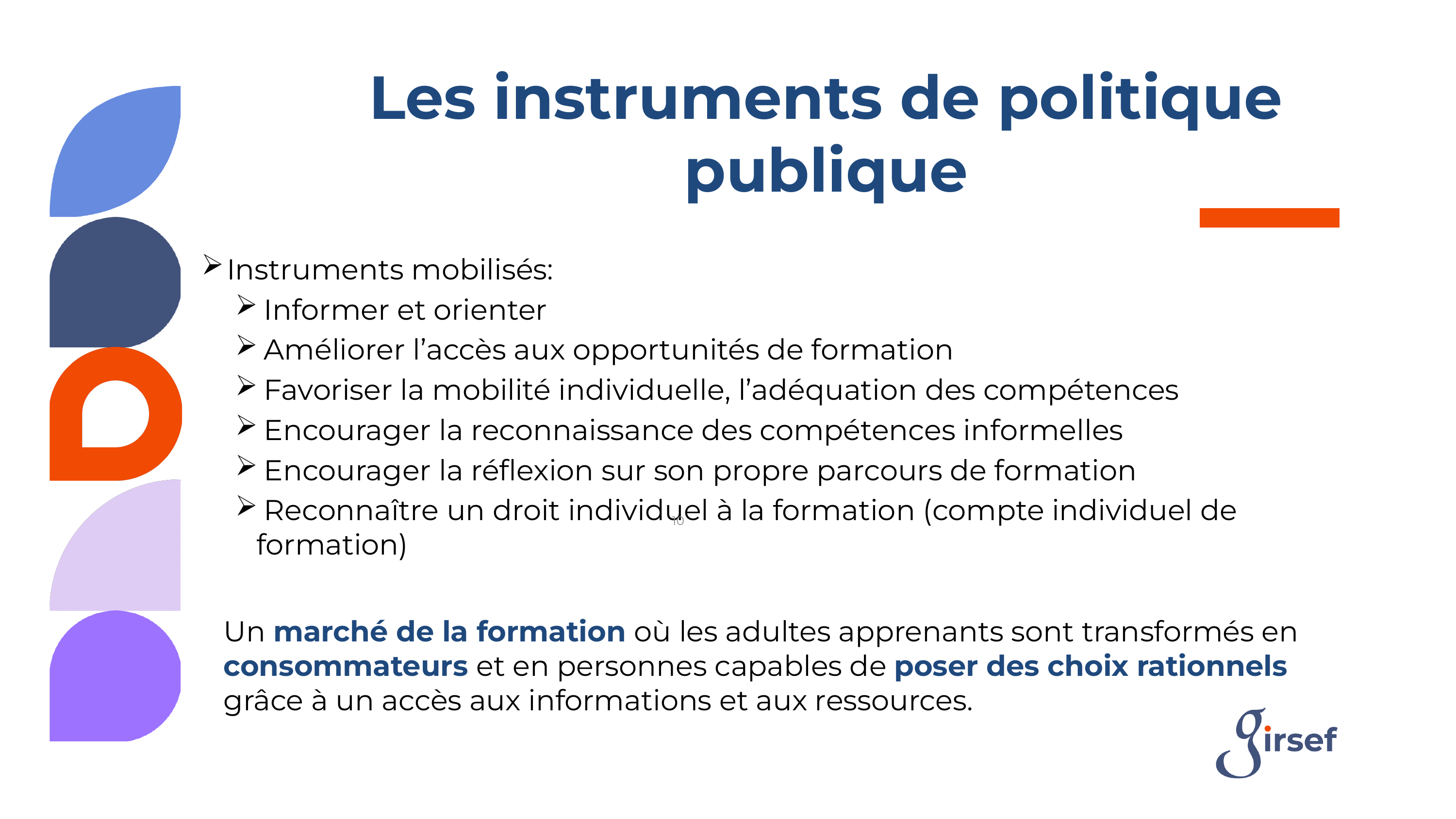

# Les instruments de politique publique

Instruments mobilisés:
 Informer et orienter
 Améliorer l’accès aux opportunités de formation
 Favoriser la mobilité individuelle, l’adéquation des compétences
 Encourager la reconnaissance des compétences informelles
 Encourager la réflexion sur son propre parcours de formation
 Reconnaître un droit individuel à la formation (compte individuel de formation)

Un marché de la formation où les adultes apprenants sont transformés en consommateurs et en personnes capables de poser des choix rationnels grâce à un accès aux informations et aux ressources.

10